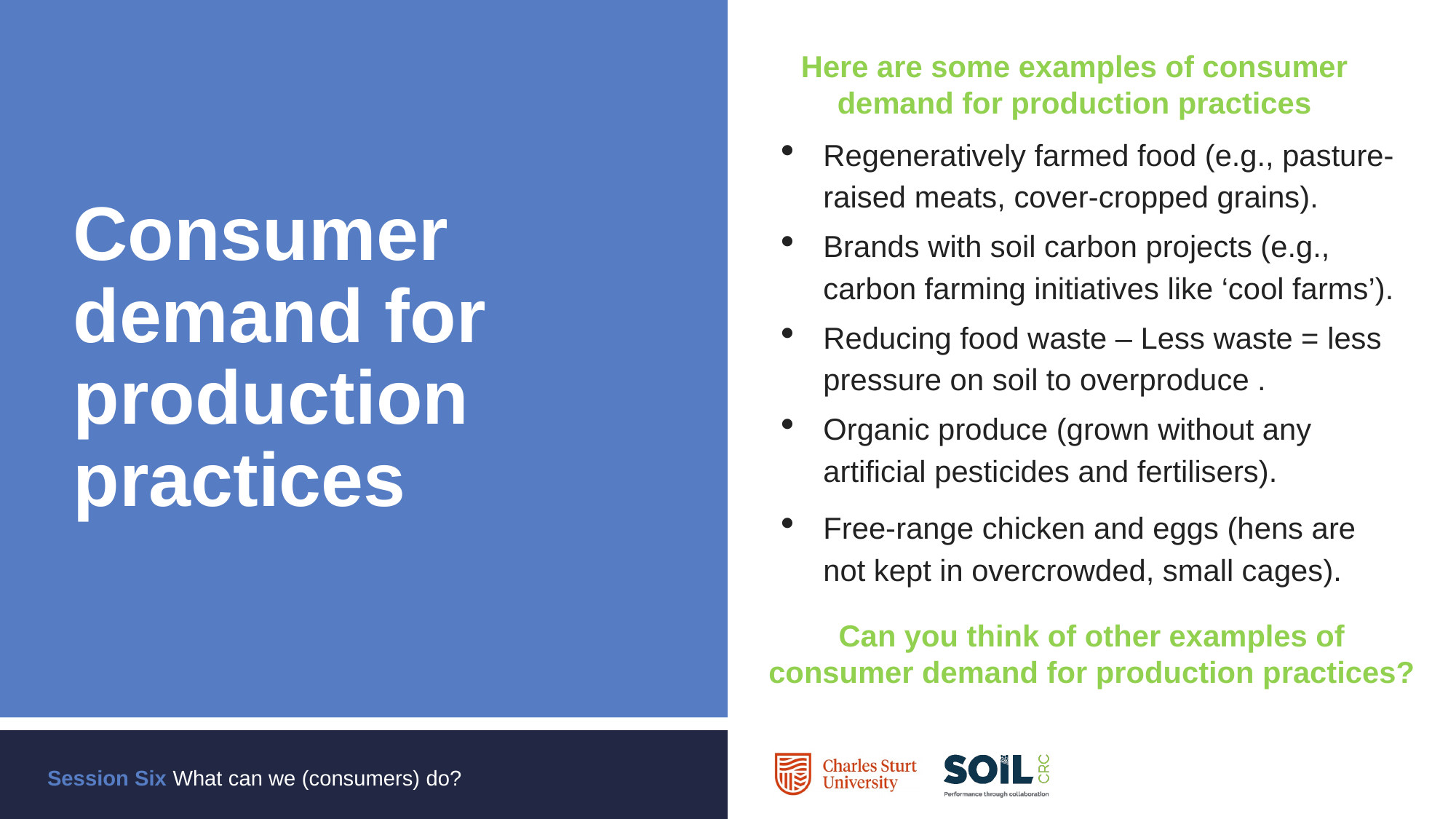

Regeneratively farmed food (e.g., pasture-raised meats, cover-cropped grains).
Brands with soil carbon projects (e.g., carbon farming initiatives like ‘cool farms’).
Reducing food waste – Less waste = less pressure on soil to overproduce .
Organic produce (grown without any artificial pesticides and fertilisers).
Free-range chicken and eggs (hens are not kept in overcrowded, small cages).
Here are some examples of consumer demand for production practices
# Consumer demand for production practices
Can you think of other examples of consumer demand for production practices?